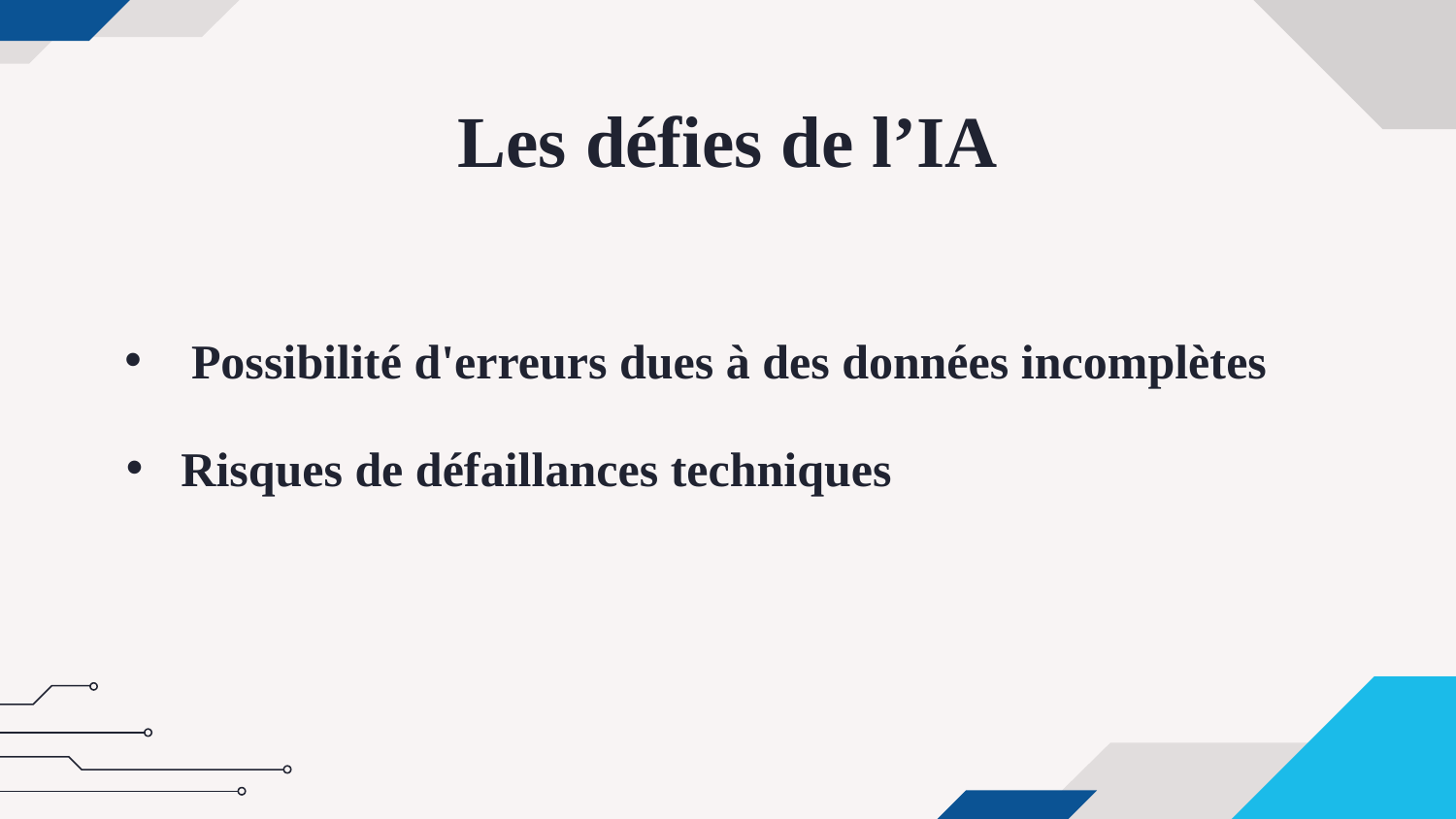

Les défies de l’IA
 Possibilité d'erreurs dues à des données incomplètes
Risques de défaillances techniques